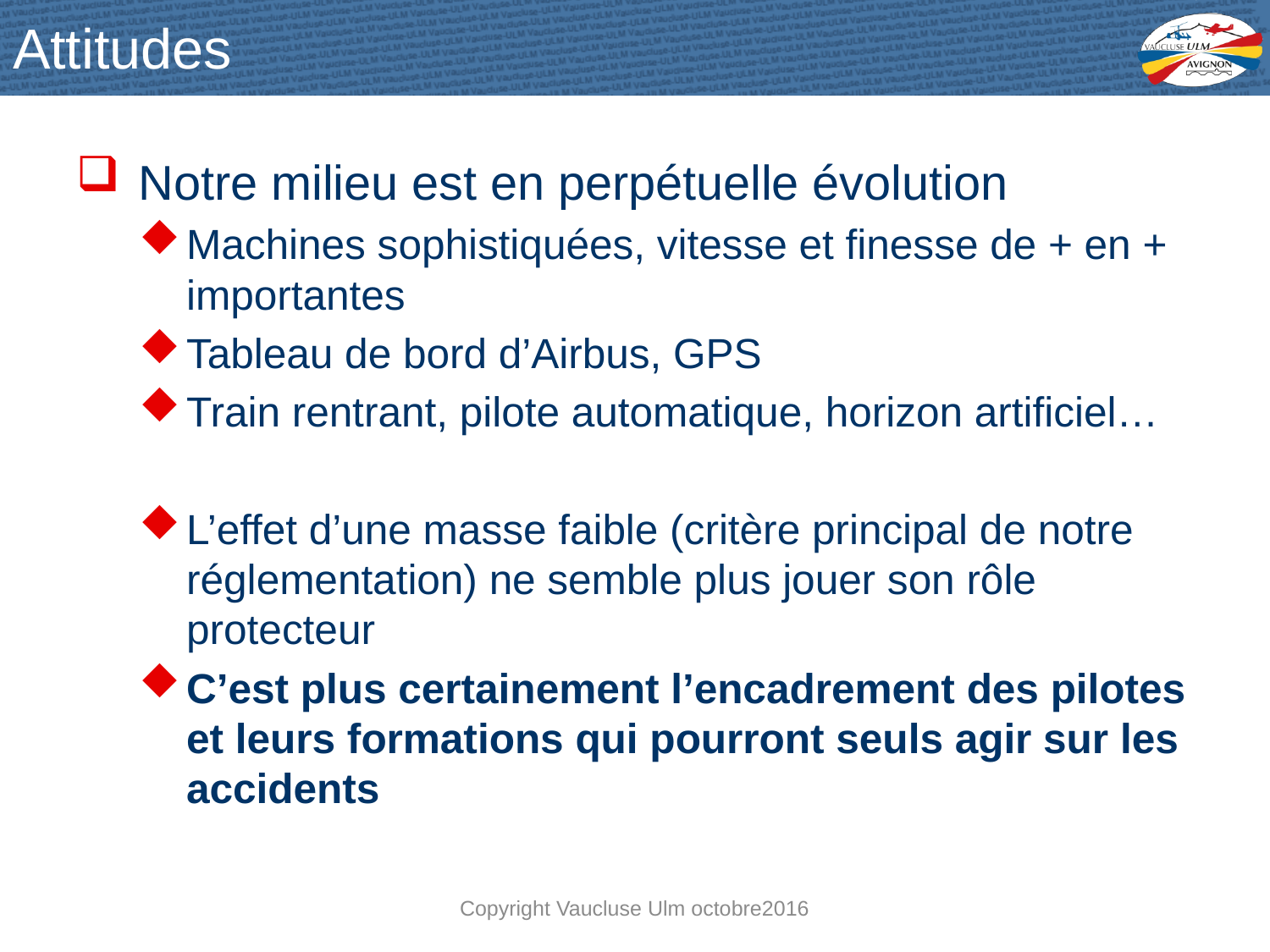

# Attitudes
Notre milieu est en perpétuelle évolution
Machines sophistiquées, vitesse et finesse de + en + importantes
Tableau de bord d’Airbus, GPS
Train rentrant, pilote automatique, horizon artificiel…

L’effet d’une masse faible (critère principal de notre réglementation) ne semble plus jouer son rôle protecteur
C’est plus certainement l’encadrement des pilotes et leurs formations qui pourront seuls agir sur les accidents

Copyright Vaucluse Ulm octobre2016
18